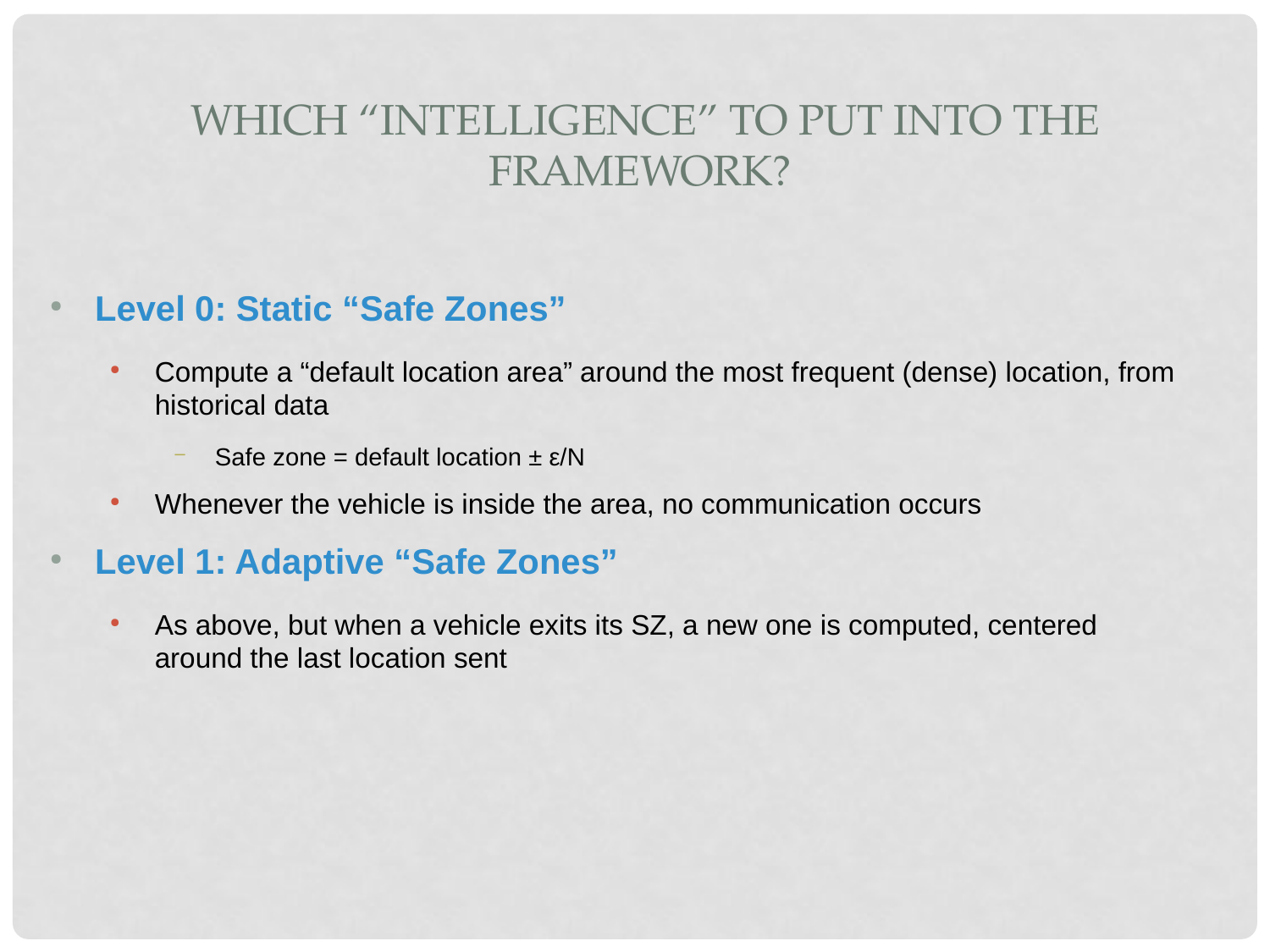

Which “intelligence” to put into the framework?
Level 0: Static “Safe Zones”
Compute a “default location area” around the most frequent (dense) location, from historical data
Safe zone = default location ± ε/N
Whenever the vehicle is inside the area, no communication occurs
Level 1: Adaptive “Safe Zones”
As above, but when a vehicle exits its SZ, a new one is computed, centered around the last location sent